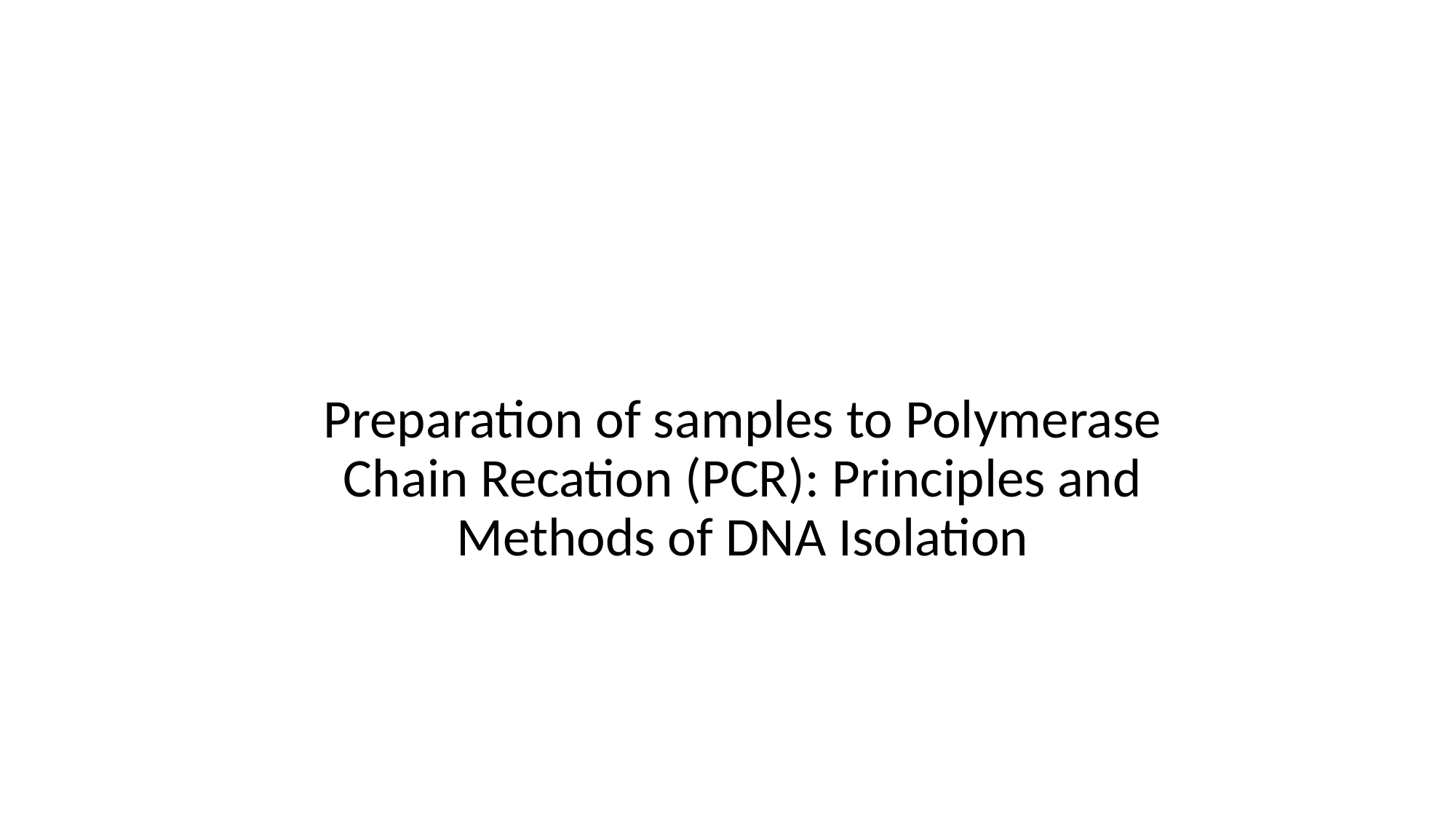

# Preparation of samples to Polymerase Chain Recation (PCR): Principles and Methods of DNA Isolation